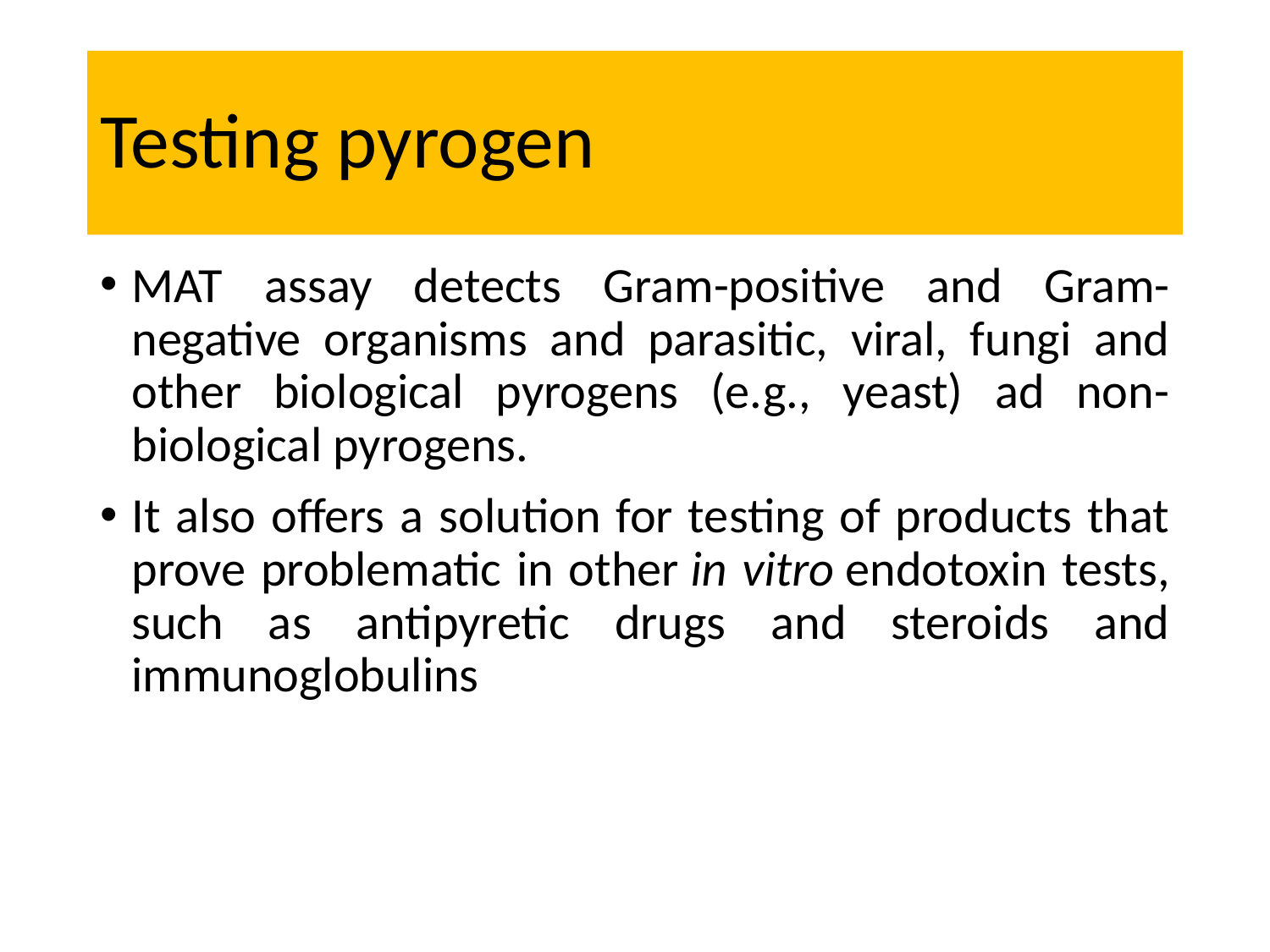

# Testing pyrogen
MAT assay detects Gram-positive and Gram-negative organisms and parasitic, viral, fungi and other biological pyrogens (e.g., yeast) ad non-biological pyrogens.
It also offers a solution for testing of products that prove problematic in other in vitro endotoxin tests, such as antipyretic drugs and steroids and immunoglobulins